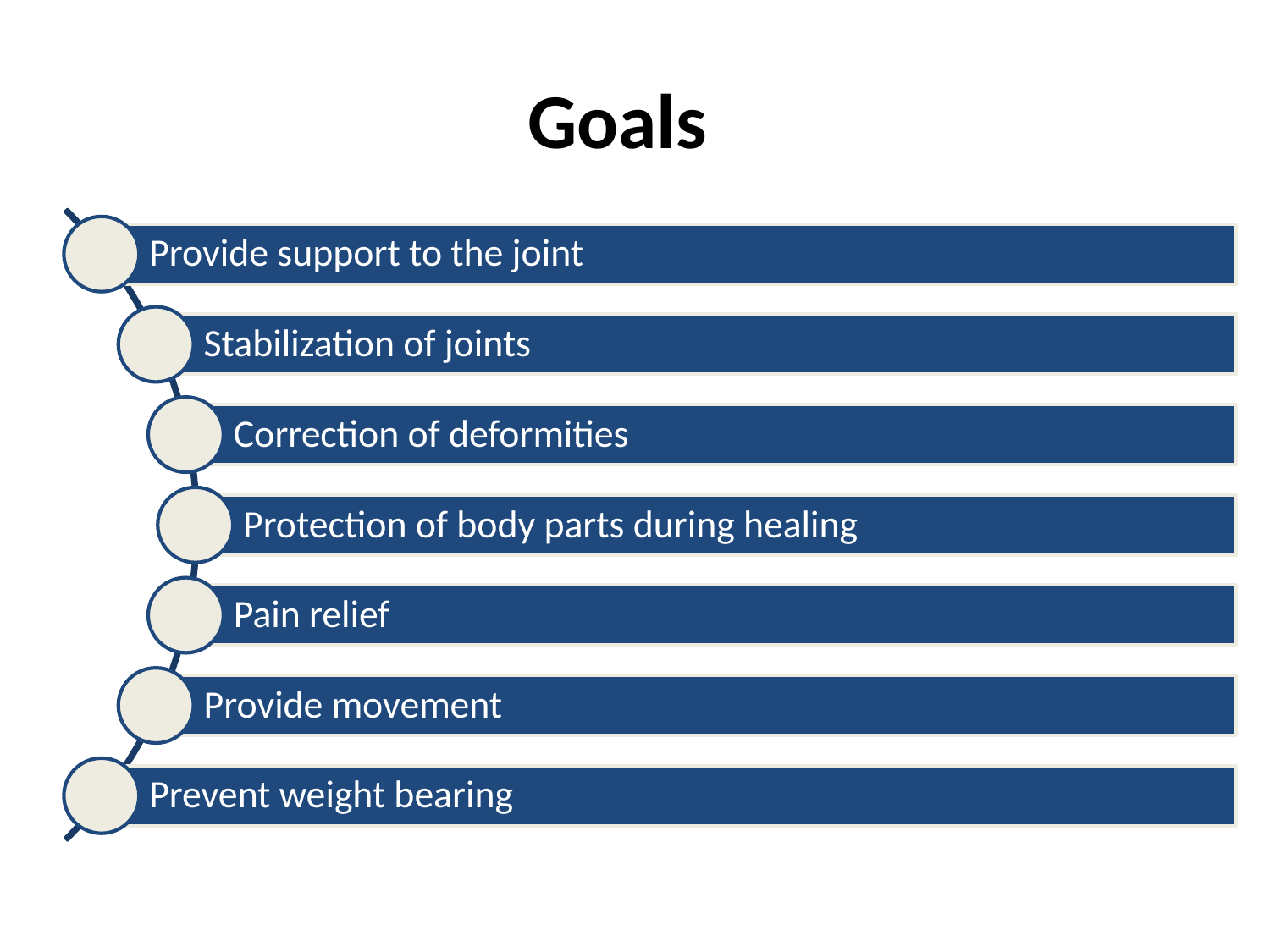

# Goals
Provide support to the joint
Stabilization of joints
Correction of deformities
Protection of body parts during healing
Pain relief
Provide movement
Prevent weight bearing